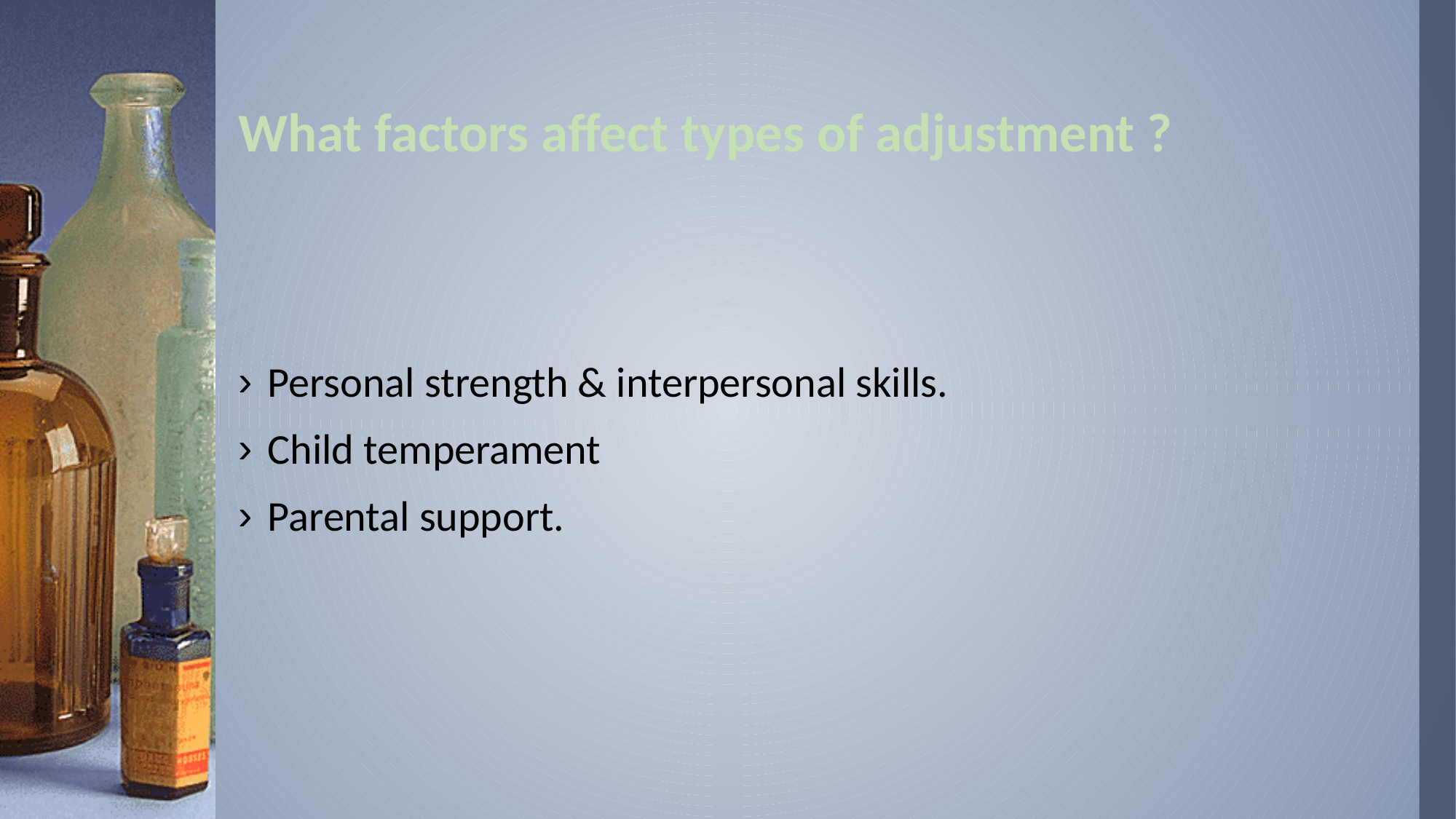

# What factors affect types of adjustment ?
Personal strength & interpersonal skills.
Child temperament
Parental support.